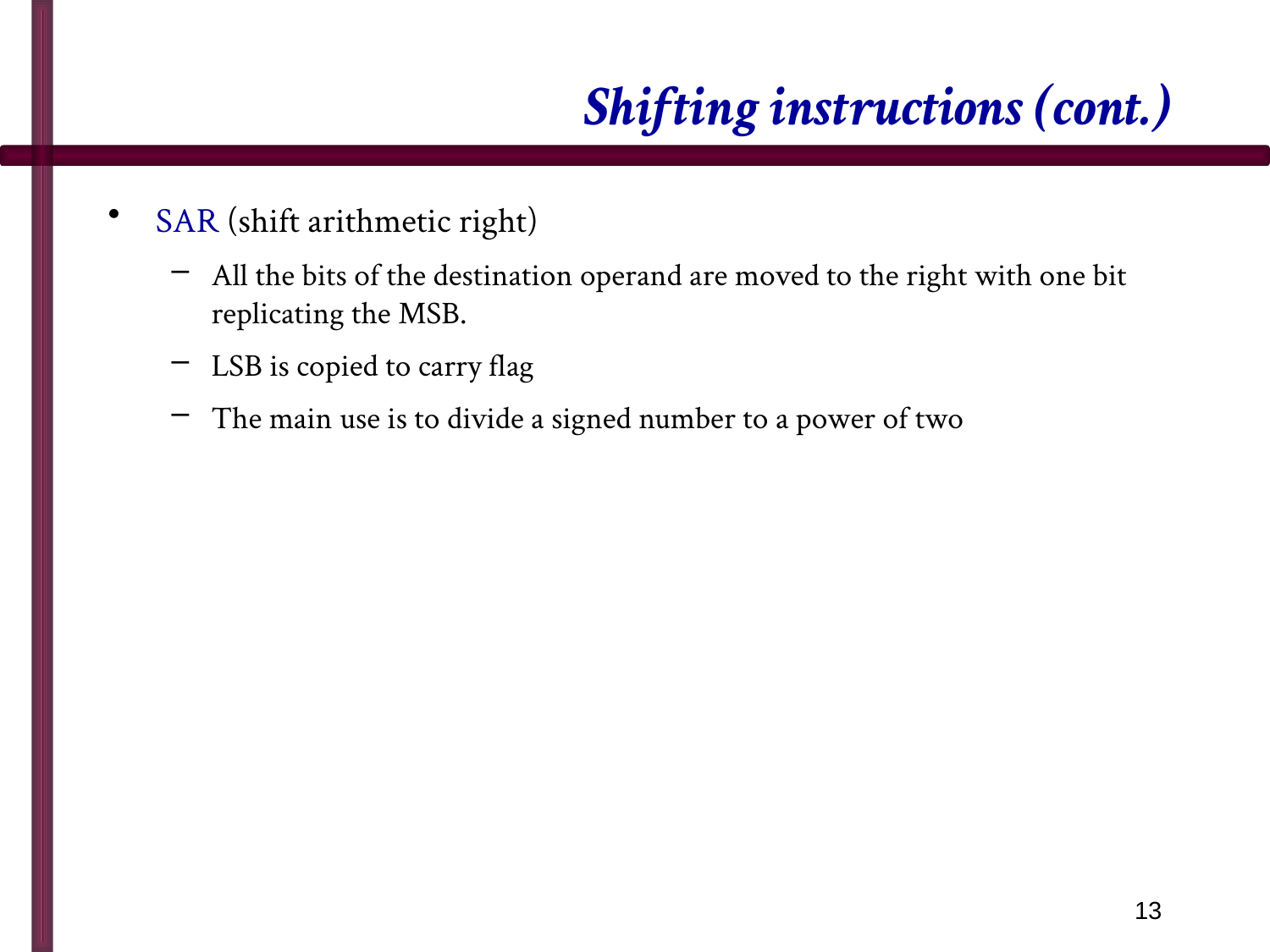

# Shifting instructions (cont.)
SAR (shift arithmetic right)
All the bits of the destination operand are moved to the right with one bit replicating the MSB.
LSB is copied to carry flag
The main use is to divide a signed number to a power of two

13